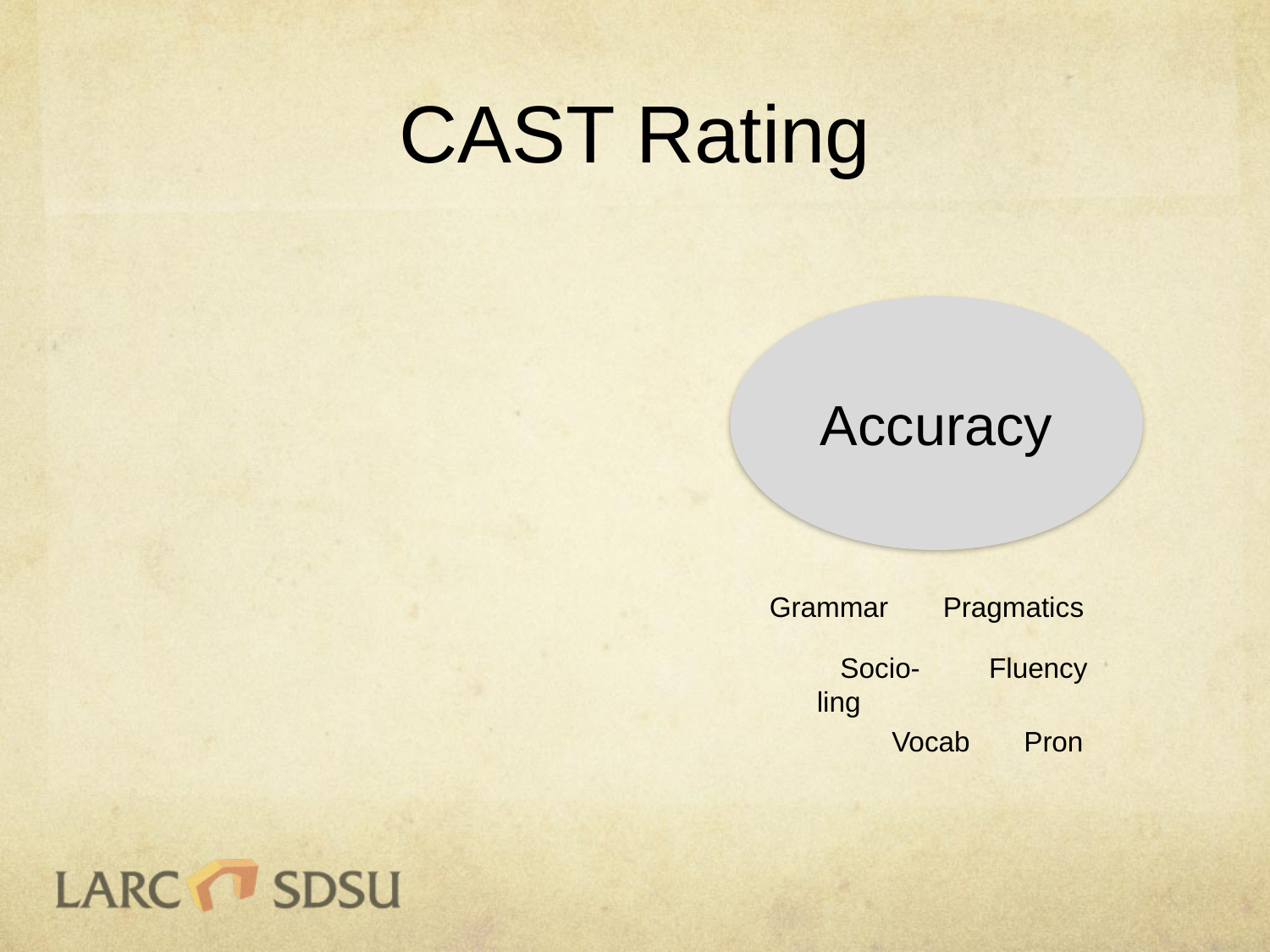

# CAST Rating

Accuracy
Grammar
Pragmatics
   Socio-ling
Fluency
Pron
Vocab